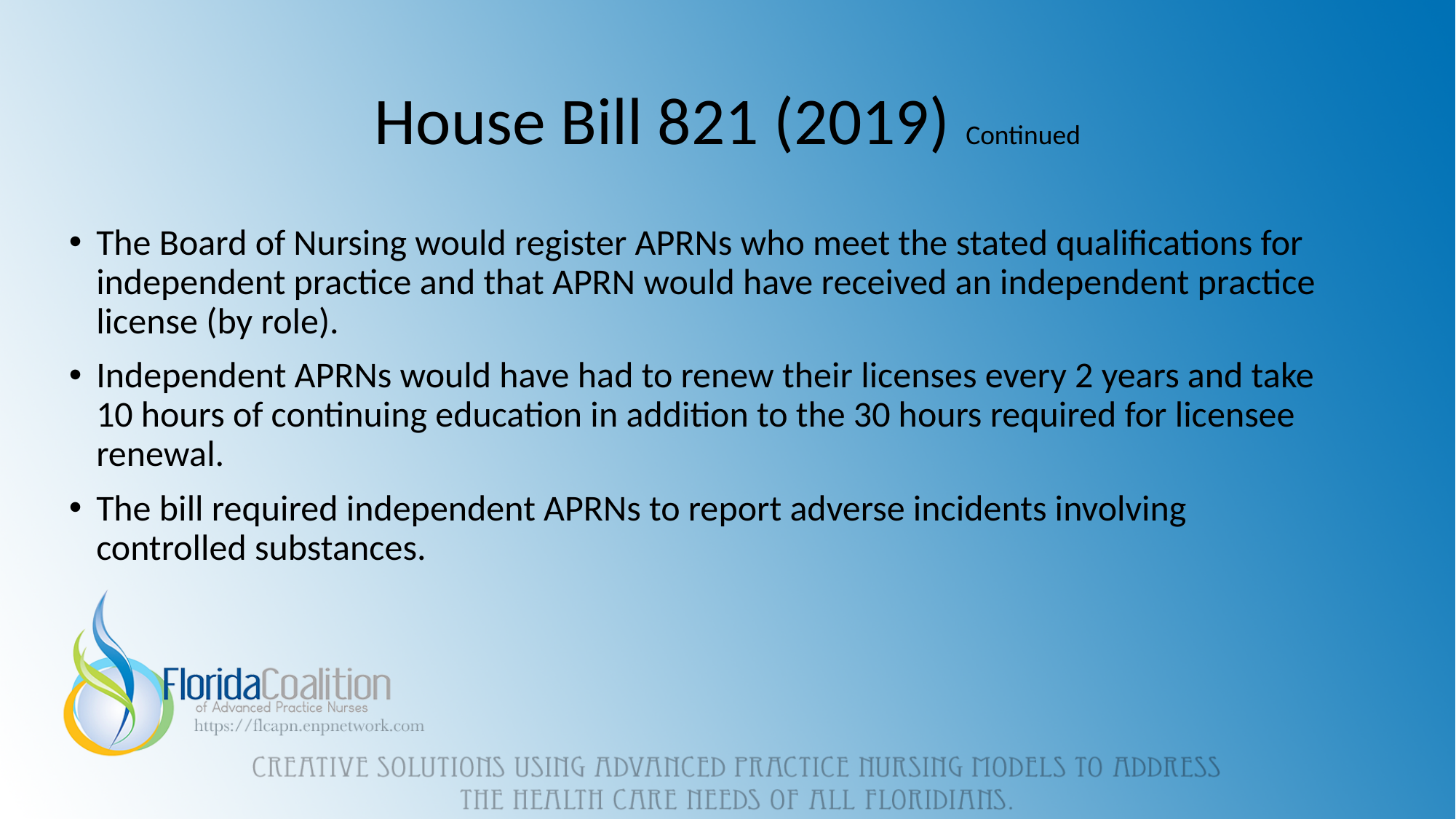

# House Bill 821 (2019) Continued
The Board of Nursing would register APRNs who meet the stated qualifications for independent practice and that APRN would have received an independent practice license (by role).
Independent APRNs would have had to renew their licenses every 2 years and take 10 hours of continuing education in addition to the 30 hours required for licensee renewal.
The bill required independent APRNs to report adverse incidents involving controlled substances.